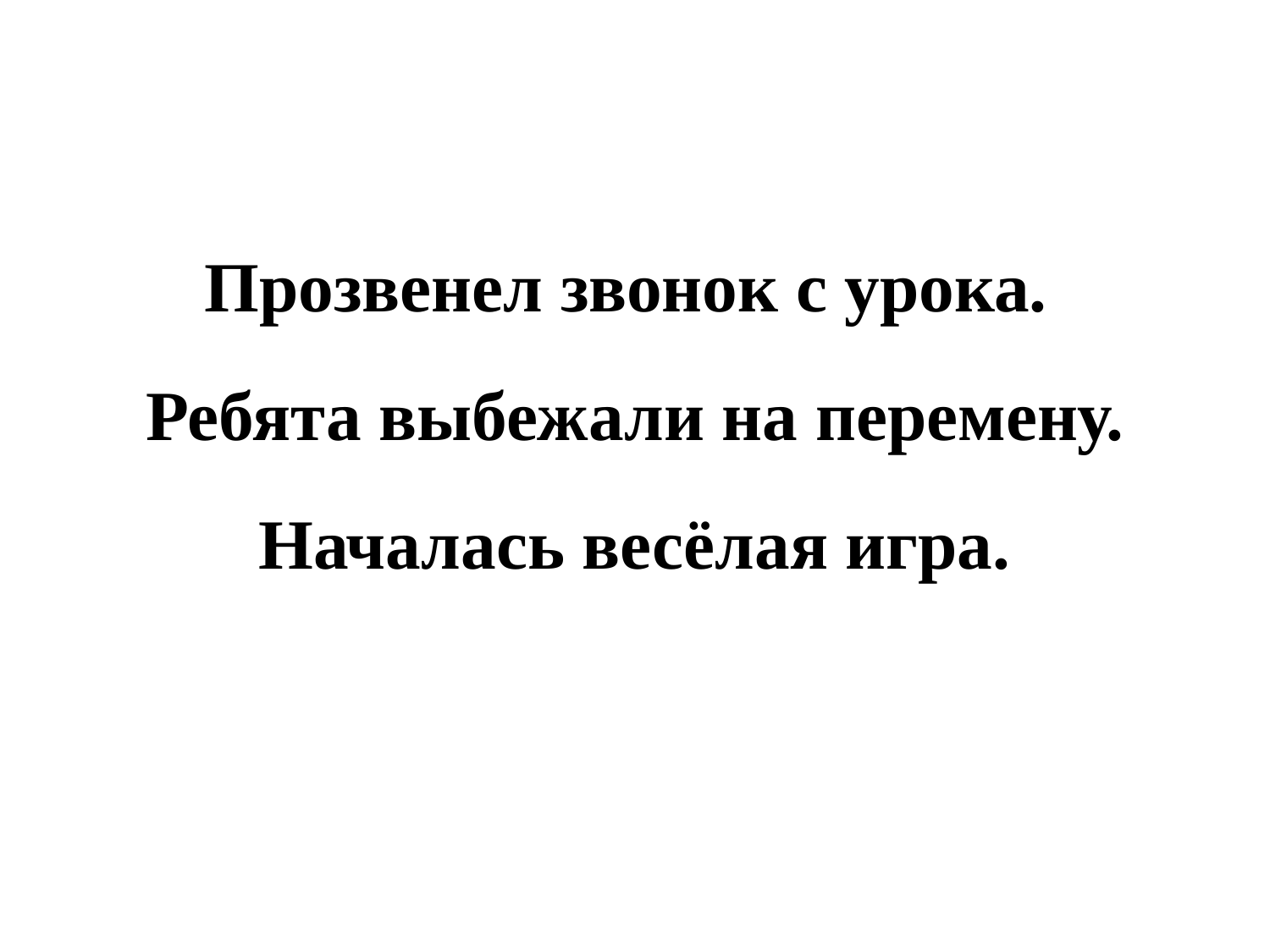

#
Прозвенел звонок с урока.
Ребята выбежали на перемену.
Началась весёлая игра.